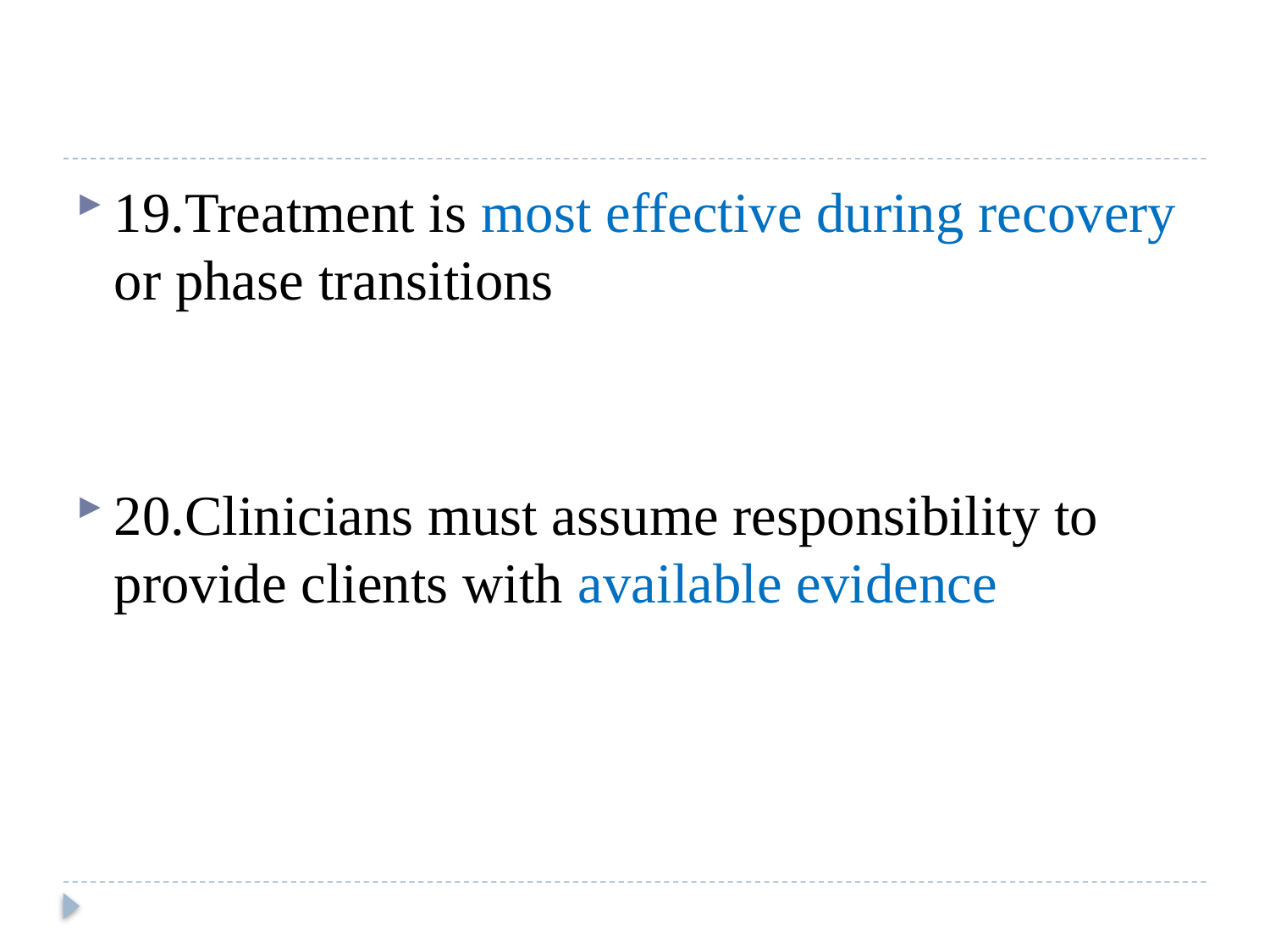

#
19.Treatment is most effective during recovery or phase transitions

20.Clinicians must assume responsibility to provide clients with available evidence